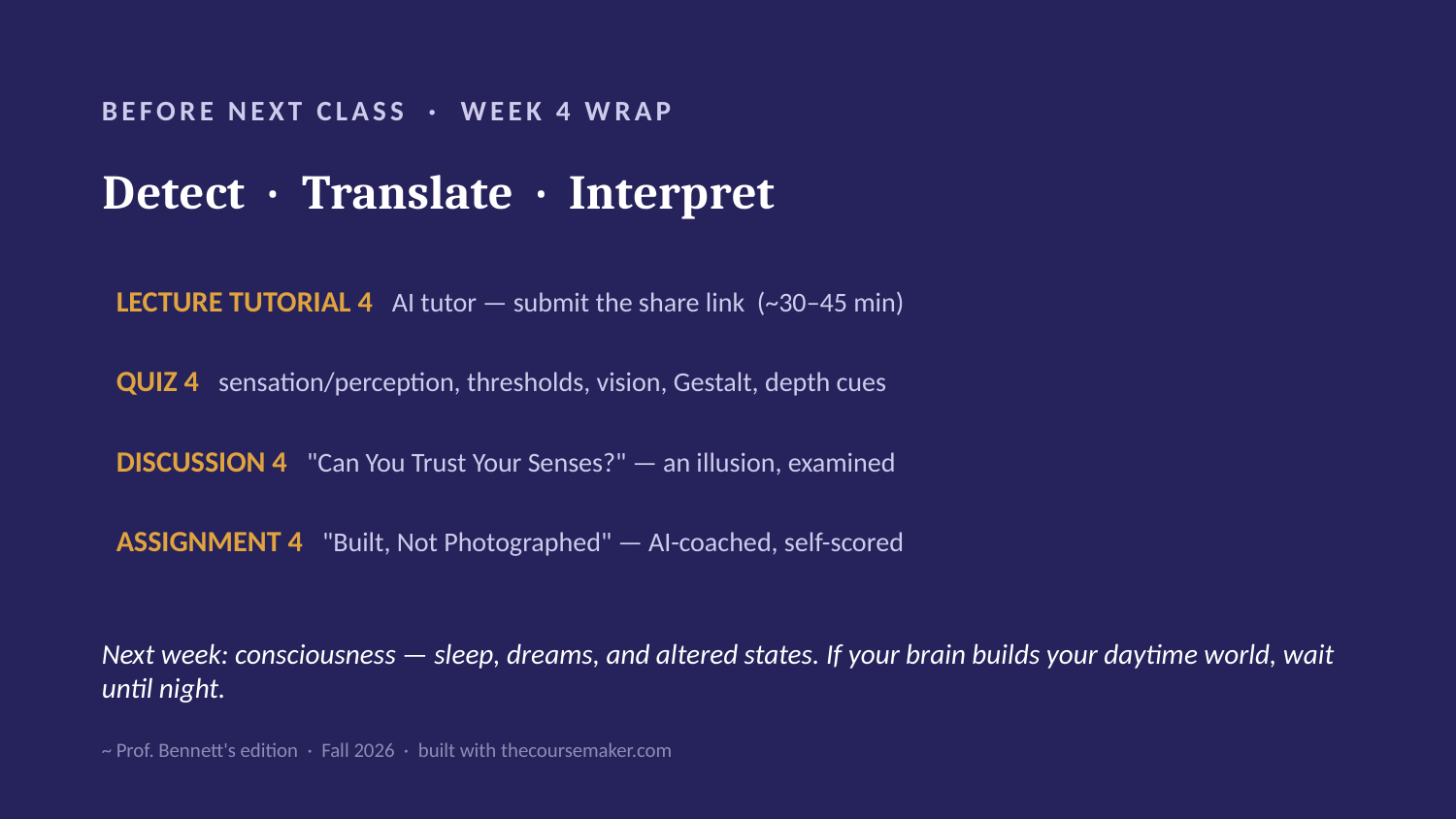

BEFORE NEXT CLASS  ·  WEEK 4 WRAP
Detect  ·  Translate  ·  Interpret
LECTURE TUTORIAL 4   AI tutor — submit the share link  (~30–45 min)
QUIZ 4   sensation/perception, thresholds, vision, Gestalt, depth cues
DISCUSSION 4   "Can You Trust Your Senses?" — an illusion, examined
ASSIGNMENT 4   "Built, Not Photographed" — AI-coached, self-scored
Next week: consciousness — sleep, dreams, and altered states. If your brain builds your daytime world, wait until night.
~ Prof. Bennett's edition  ·  Fall 2026  ·  built with thecoursemaker.com